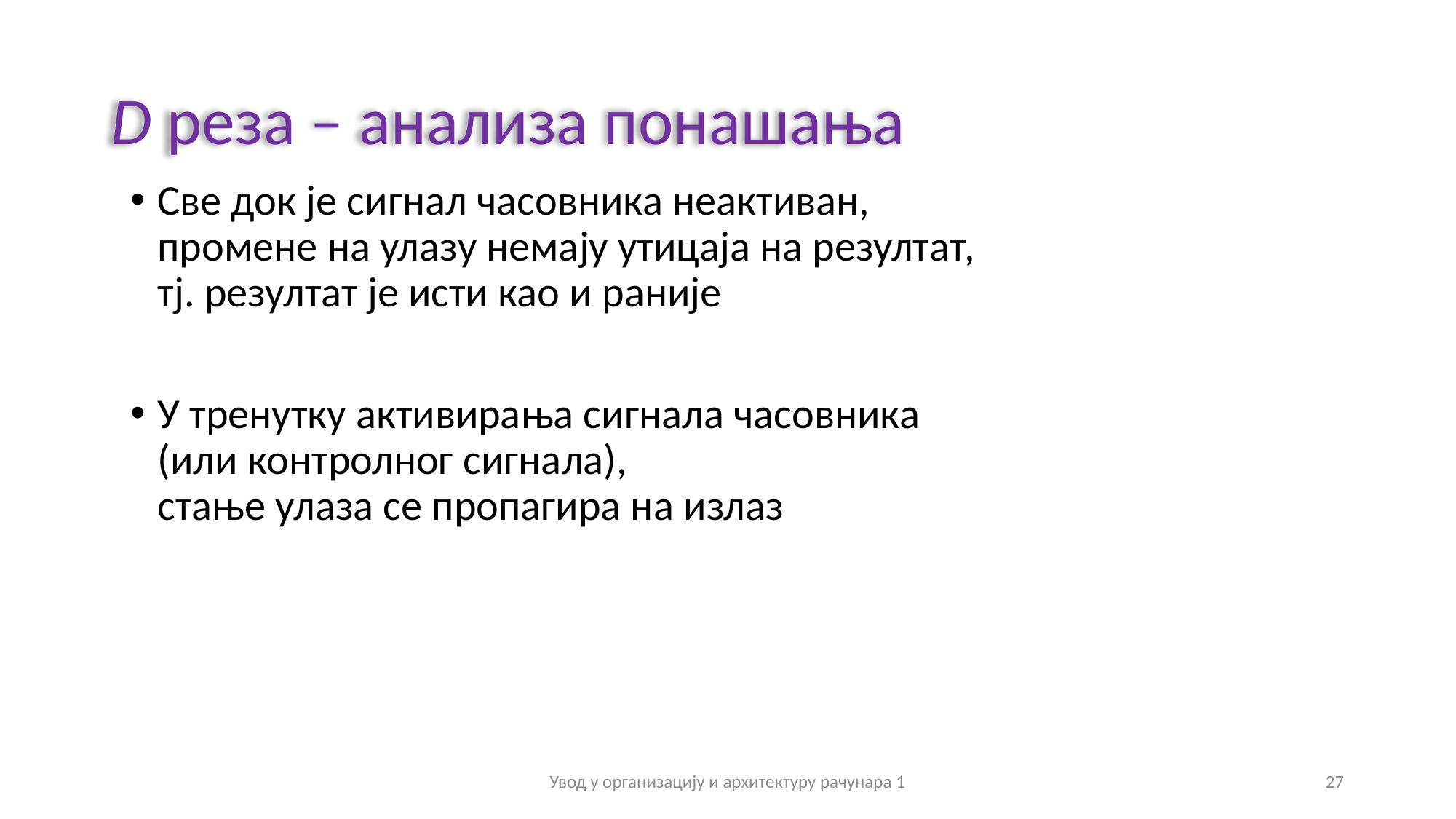

# D реза – анализа понашања
Све док је сигнал часовника неактиван,
промене на улазу немају утицаја на резултат,
тј. резултат је исти као и раније

У тренутку активирања сигнала часовника
(или контролног сигнала),
стање улаза се пропагира на излаз
Увод у организацију и архитектуру рачунара 1
27